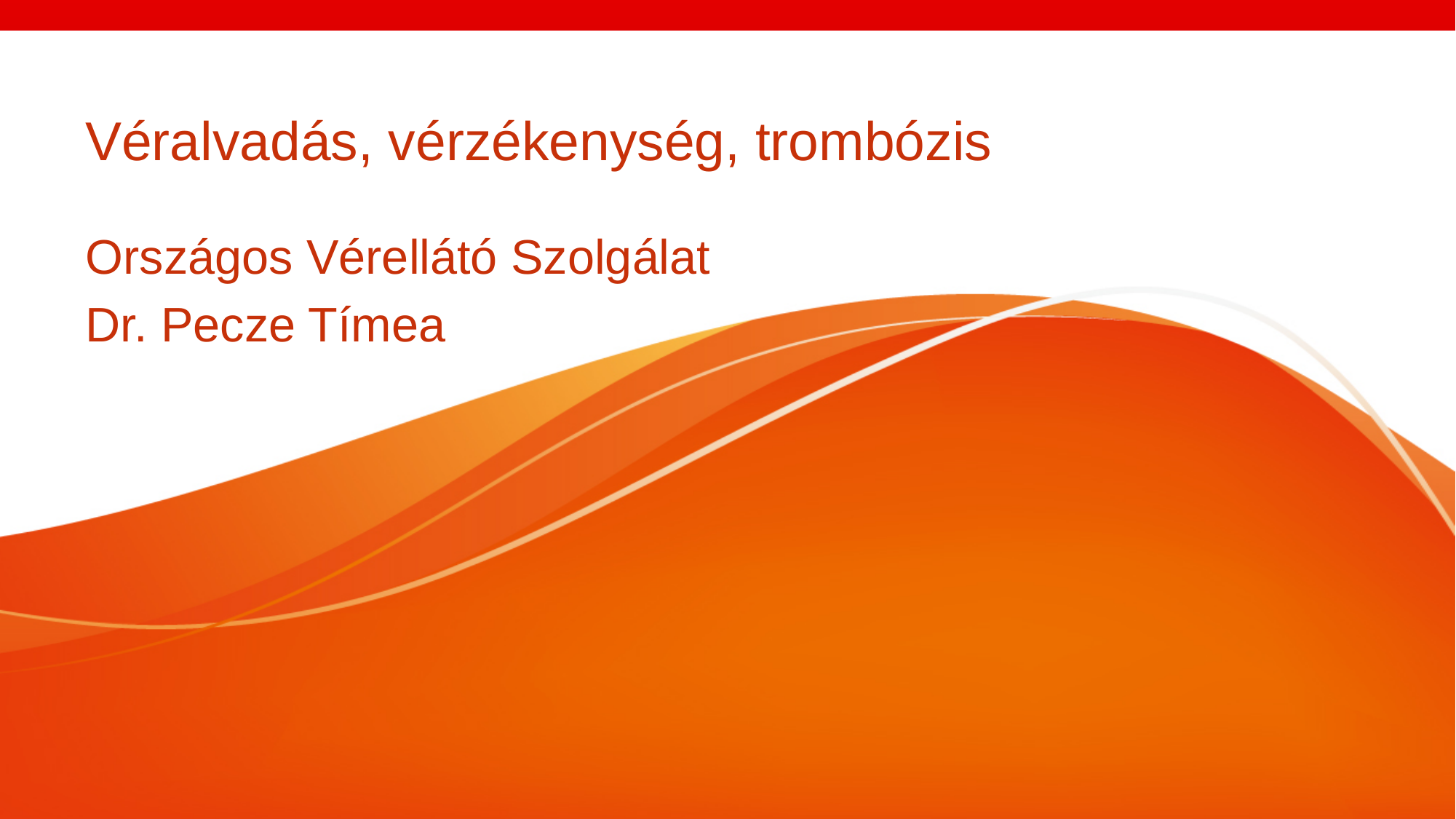

# Véralvadás, vérzékenység, trombózis
Országos Vérellátó Szolgálat
Dr. Pecze Tímea